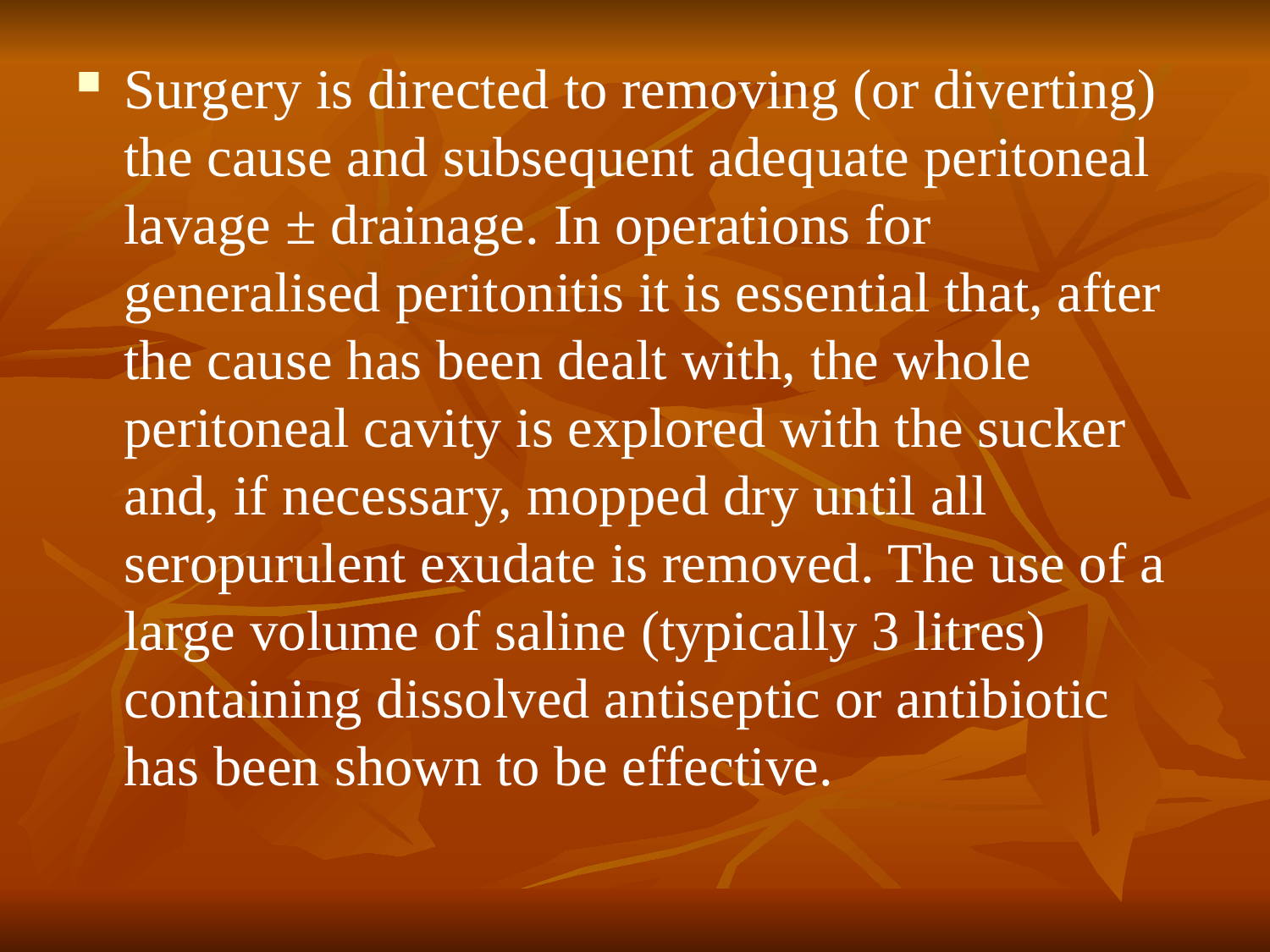

#
Surgery is directed to removing (or diverting) the cause and subsequent adequate peritoneal lavage ± drainage. In operations for generalised peritonitis it is essential that, after the cause has been dealt with, the whole peritoneal cavity is explored with the sucker and, if necessary, mopped dry until all seropurulent exudate is removed. The use of a large volume of saline (typically 3 litres) containing dissolved antiseptic or antibiotic has been shown to be effective.